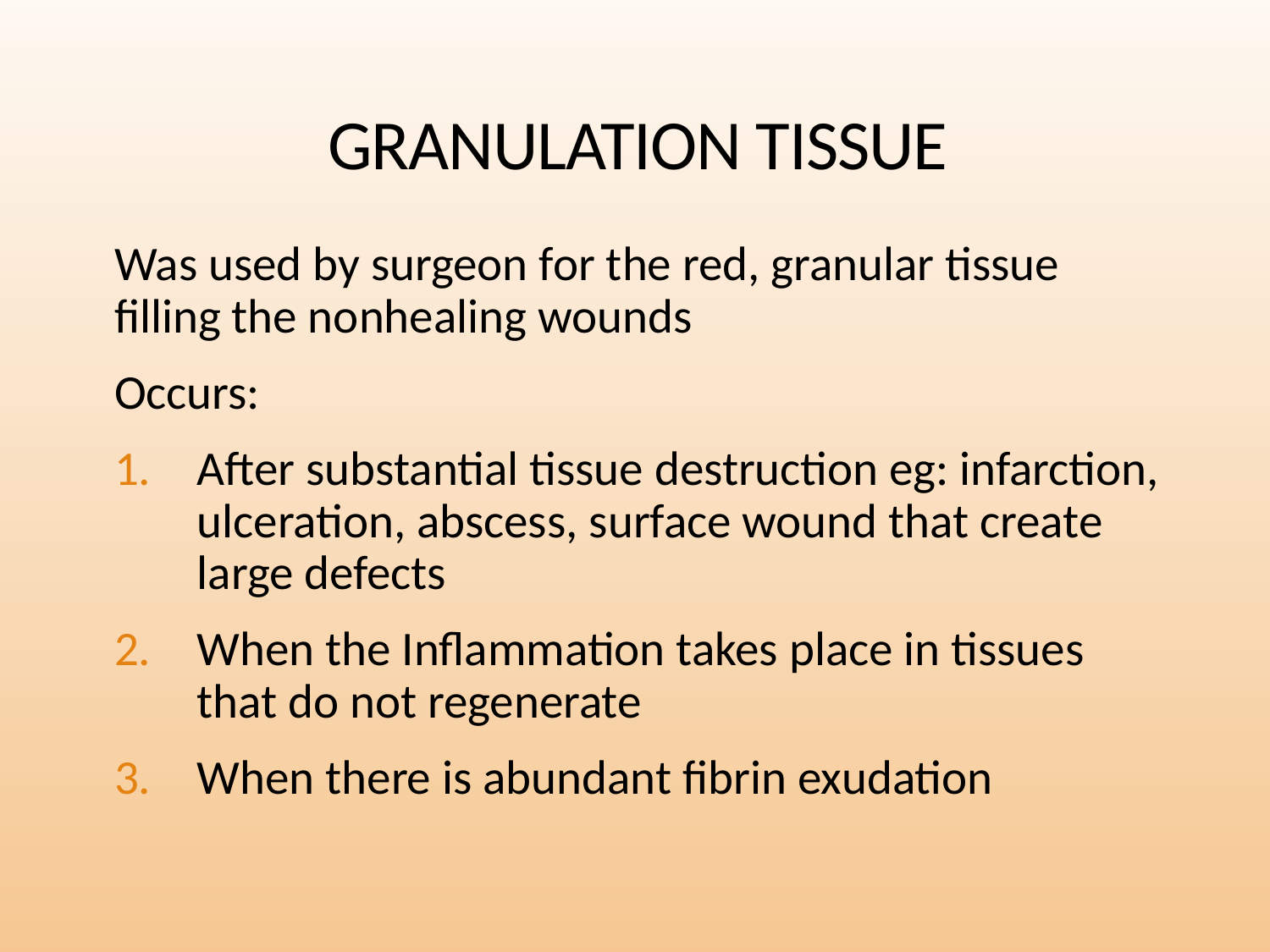

# GRANULATION TISSUE
Was used by surgeon for the red, granular tissue filling the nonhealing wounds
Occurs:
After substantial tissue destruction eg: infarction, ulceration, abscess, surface wound that create large defects
When the Inflammation takes place in tissues that do not regenerate
When there is abundant fibrin exudation